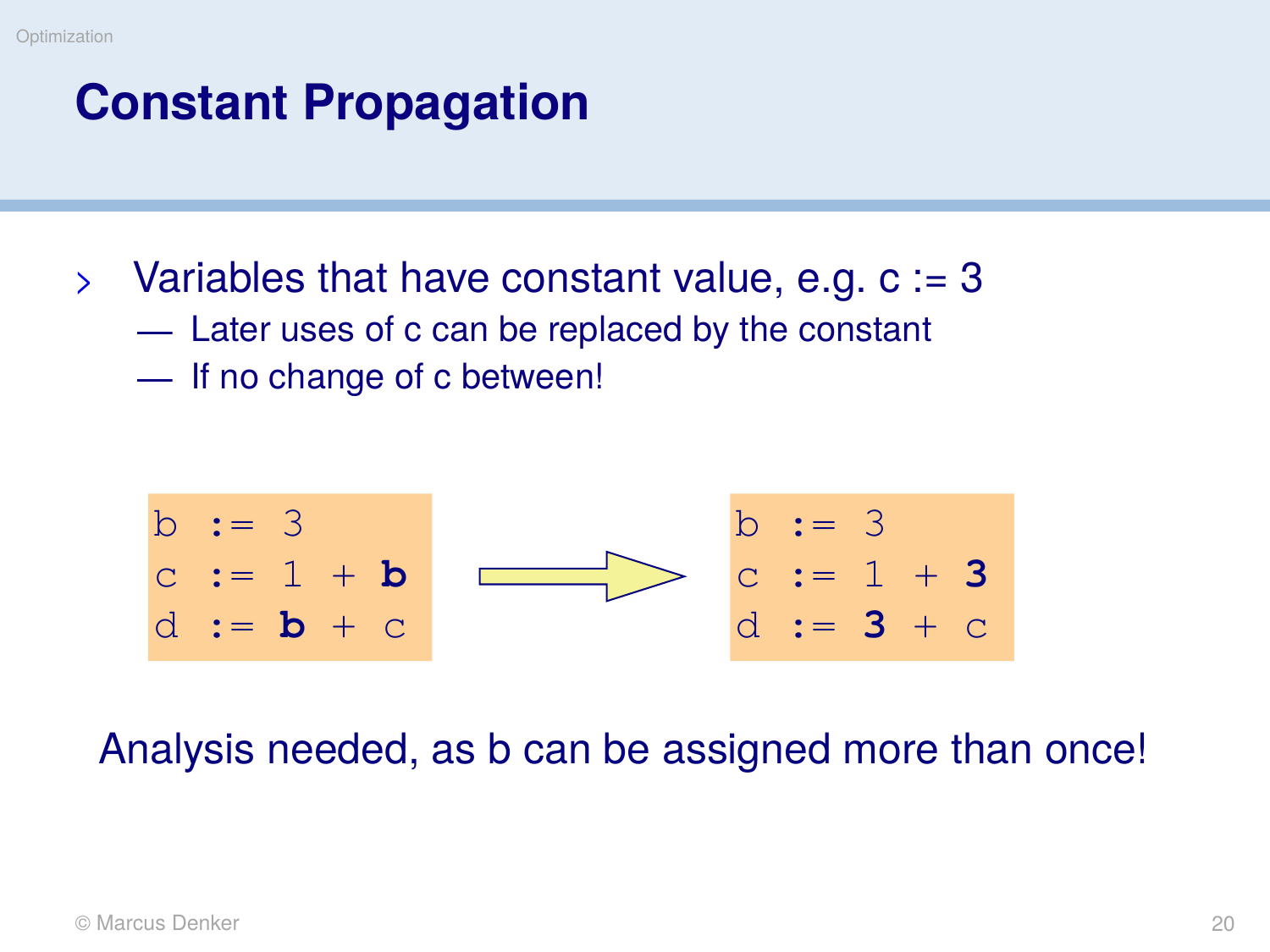

Optimization
# Constant Propagation

Variables that have constant value, e.g. c := 3
Later uses of c can be replaced by the constant
If no change of c between!
b := 3
c := 1 + b
d := b + c
b := 3
c := 1 + 3
d := 3 + c

Analysis needed, as b can be assigned more than once!
© Marcus Denker
20